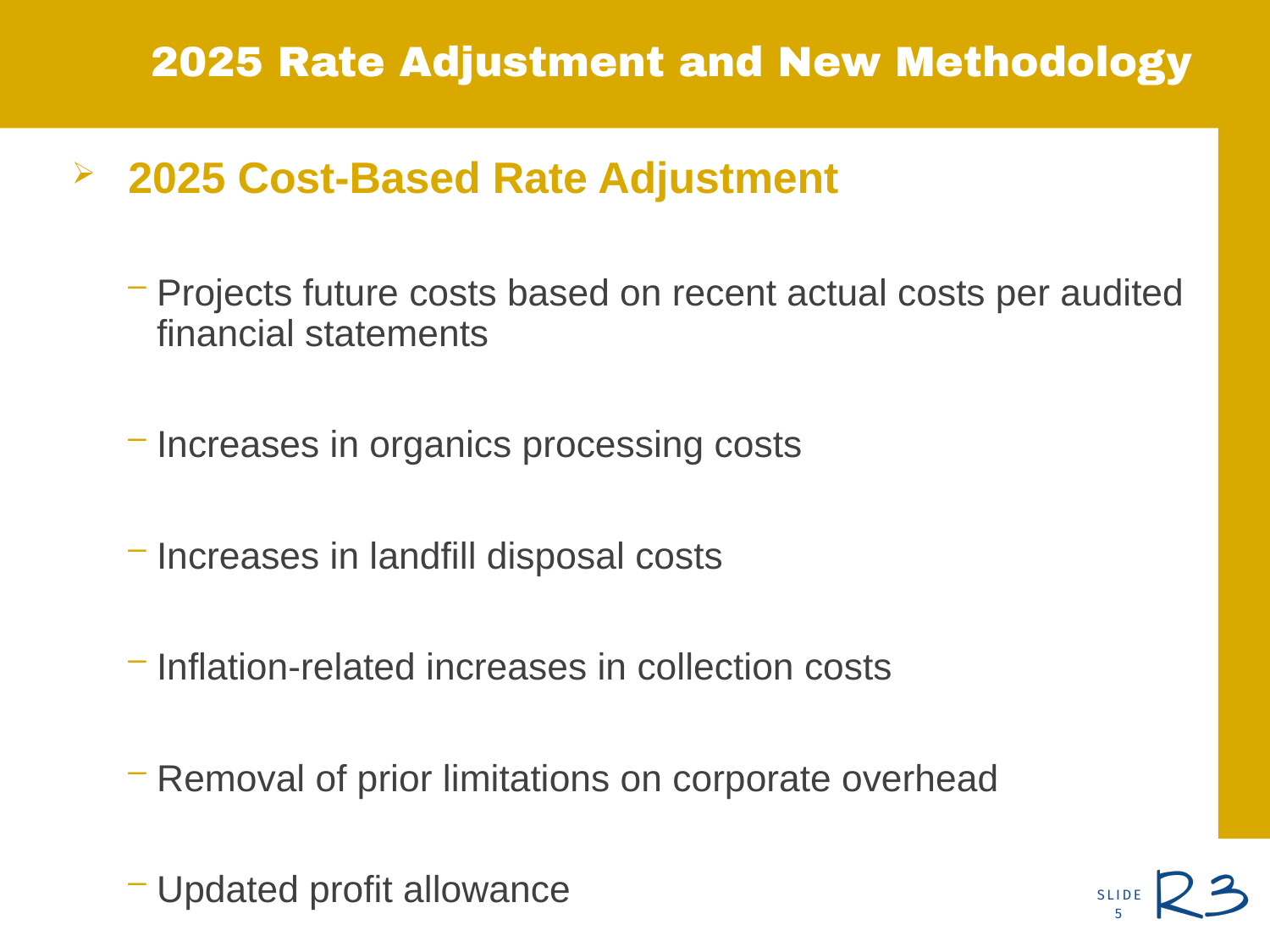

# 2025 Rate Adjustment and New Methodology
2025 Cost-Based Rate Adjustment

Projects future costs based on recent actual costs per audited financial statements

Increases in organics processing costs

Increases in landfill disposal costs

Inflation-related increases in collection costs

Removal of prior limitations on corporate overhead

Updated profit allowance